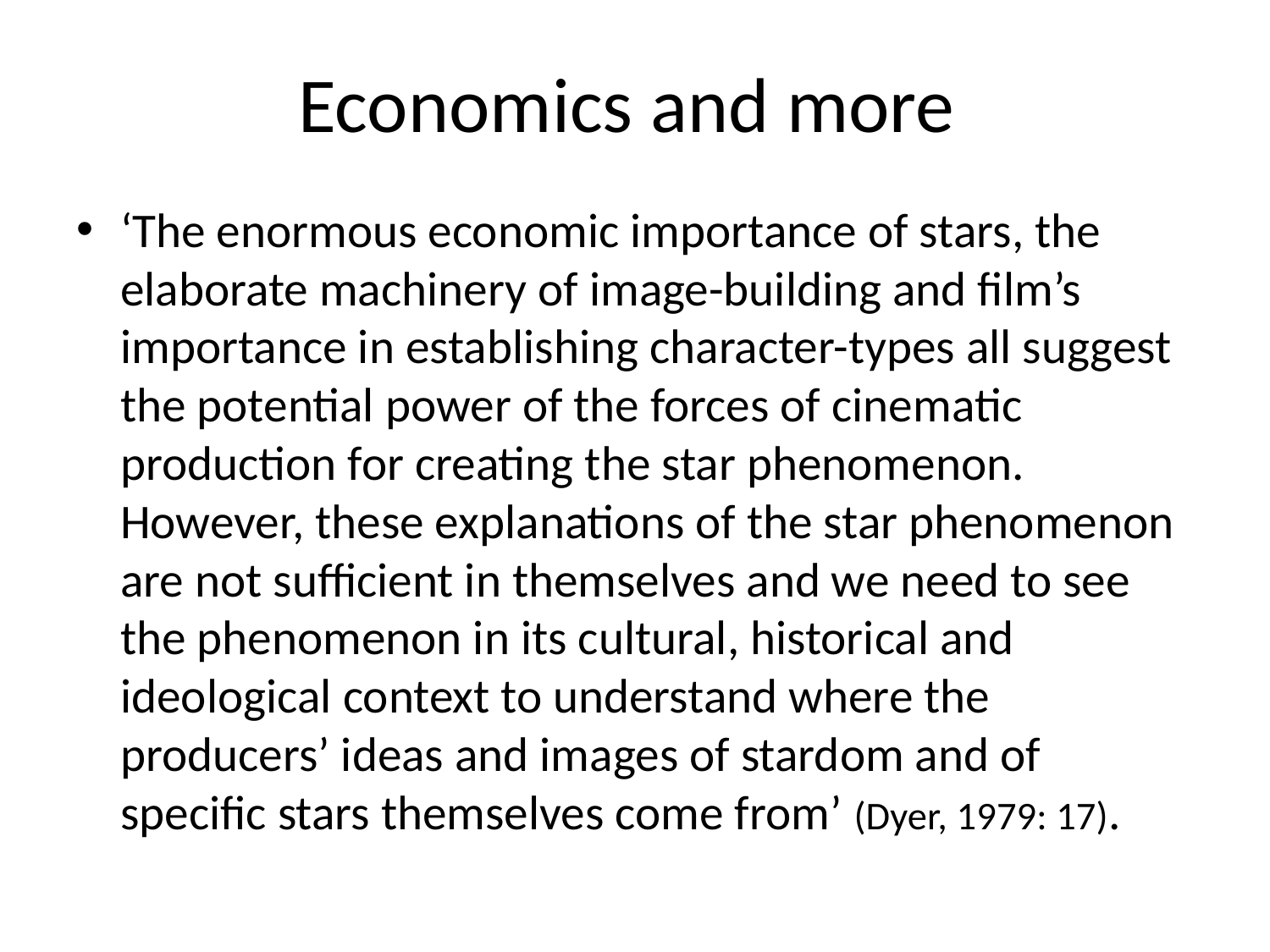

# Economics and more
‘The enormous economic importance of stars, the elaborate machinery of image-building and film’s importance in establishing character-types all suggest the potential power of the forces of cinematic production for creating the star phenomenon. However, these explanations of the star phenomenon are not sufficient in themselves and we need to see the phenomenon in its cultural, historical and ideological context to understand where the producers’ ideas and images of stardom and of specific stars themselves come from’ (Dyer, 1979: 17).